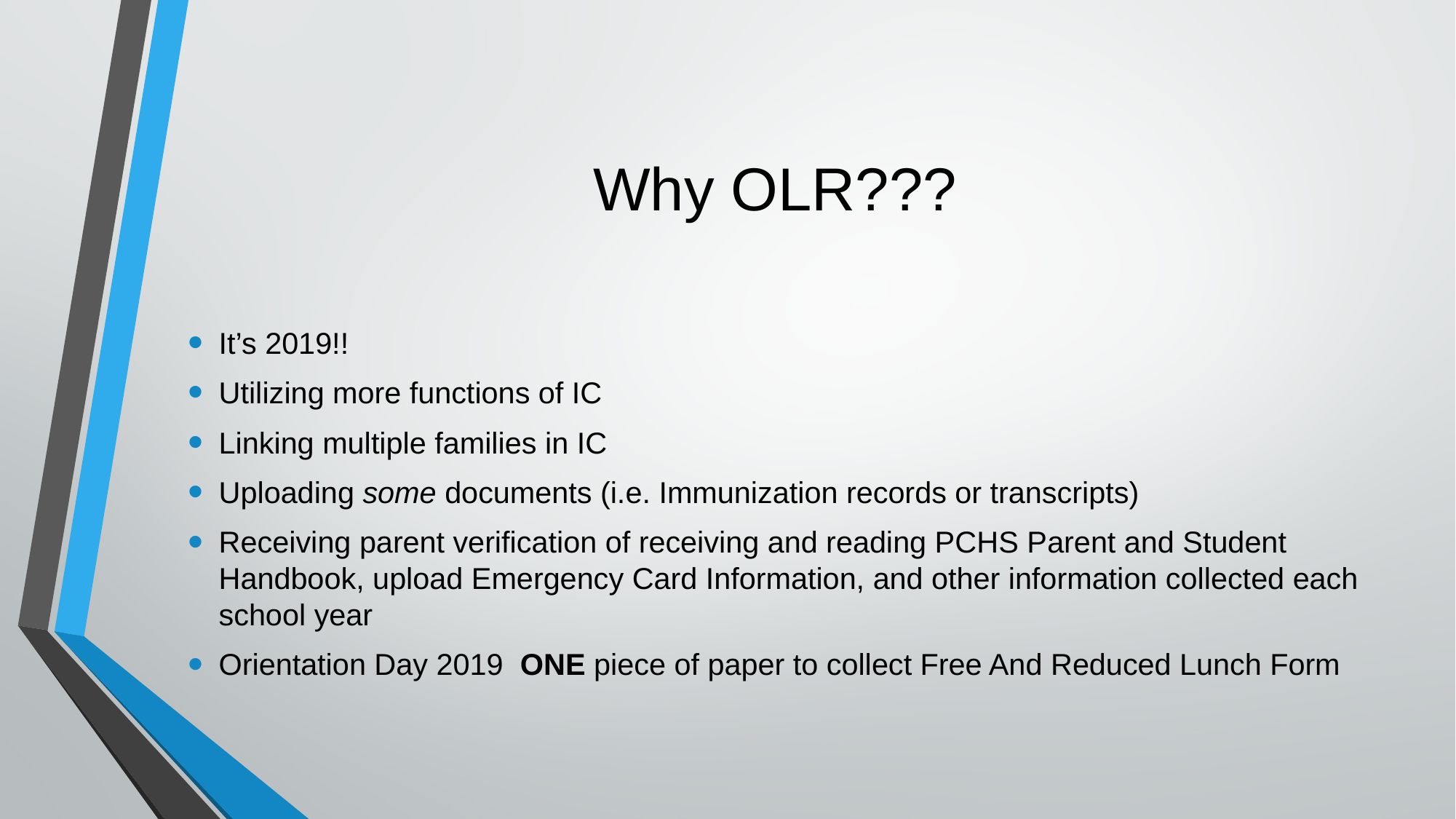

# Why OLR???
It’s 2019!!
Utilizing more functions of IC
Linking multiple families in IC
Uploading some documents (i.e. Immunization records or transcripts)
Receiving parent verification of receiving and reading PCHS Parent and Student Handbook, upload Emergency Card Information, and other information collected each school year
Orientation Day 2019  ONE piece of paper to collect Free And Reduced Lunch Form